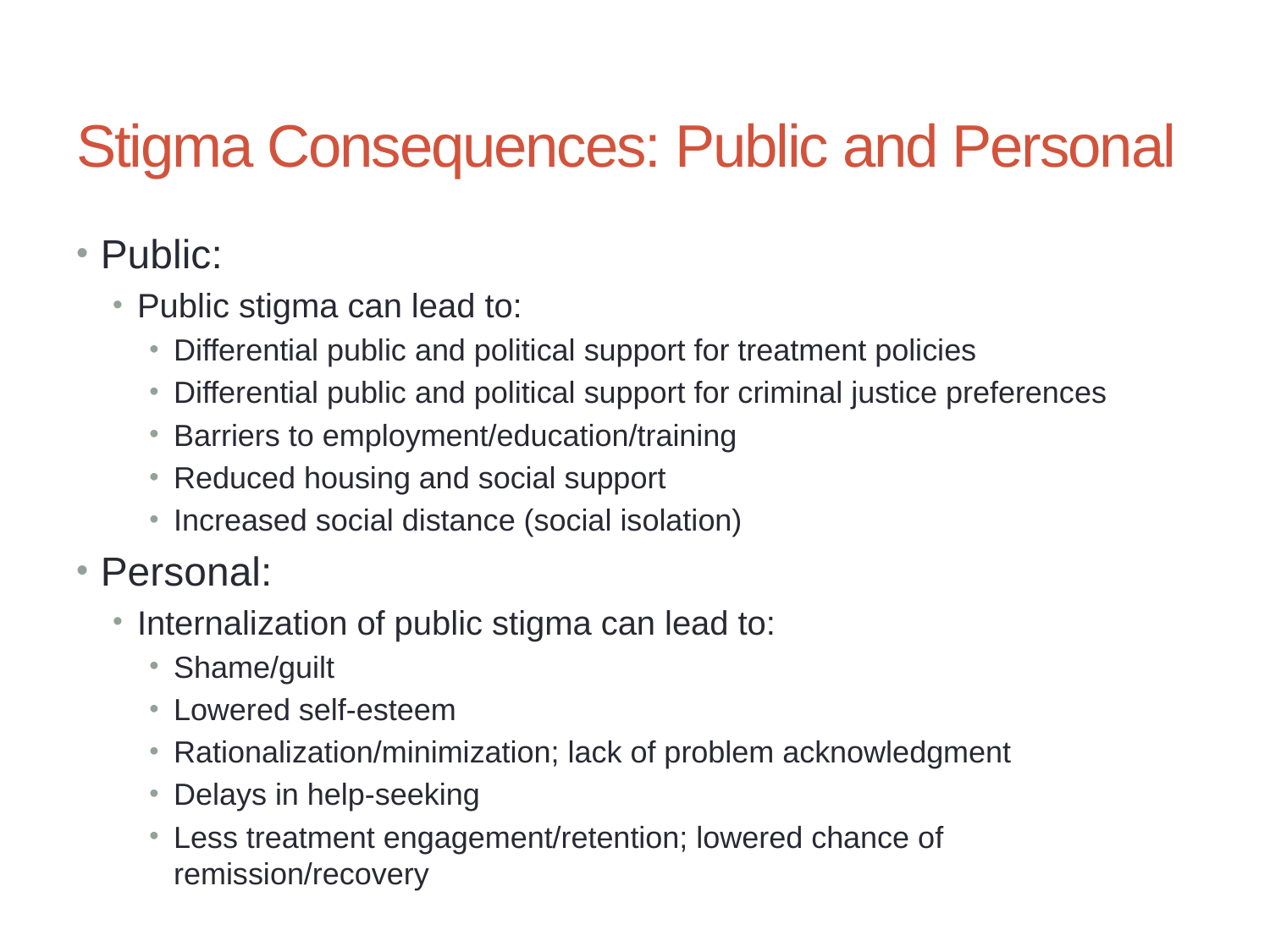

# Stigma Consequences: Public and Personal
Public:
Public stigma can lead to:
Differential public and political support for treatment policies
Differential public and political support for criminal justice preferences
Barriers to employment/education/training
Reduced housing and social support
Increased social distance (social isolation)
Personal:
Internalization of public stigma can lead to:
Shame/guilt
Lowered self-esteem
Rationalization/minimization; lack of problem acknowledgment
Delays in help-seeking
Less treatment engagement/retention; lowered chance of remission/recovery